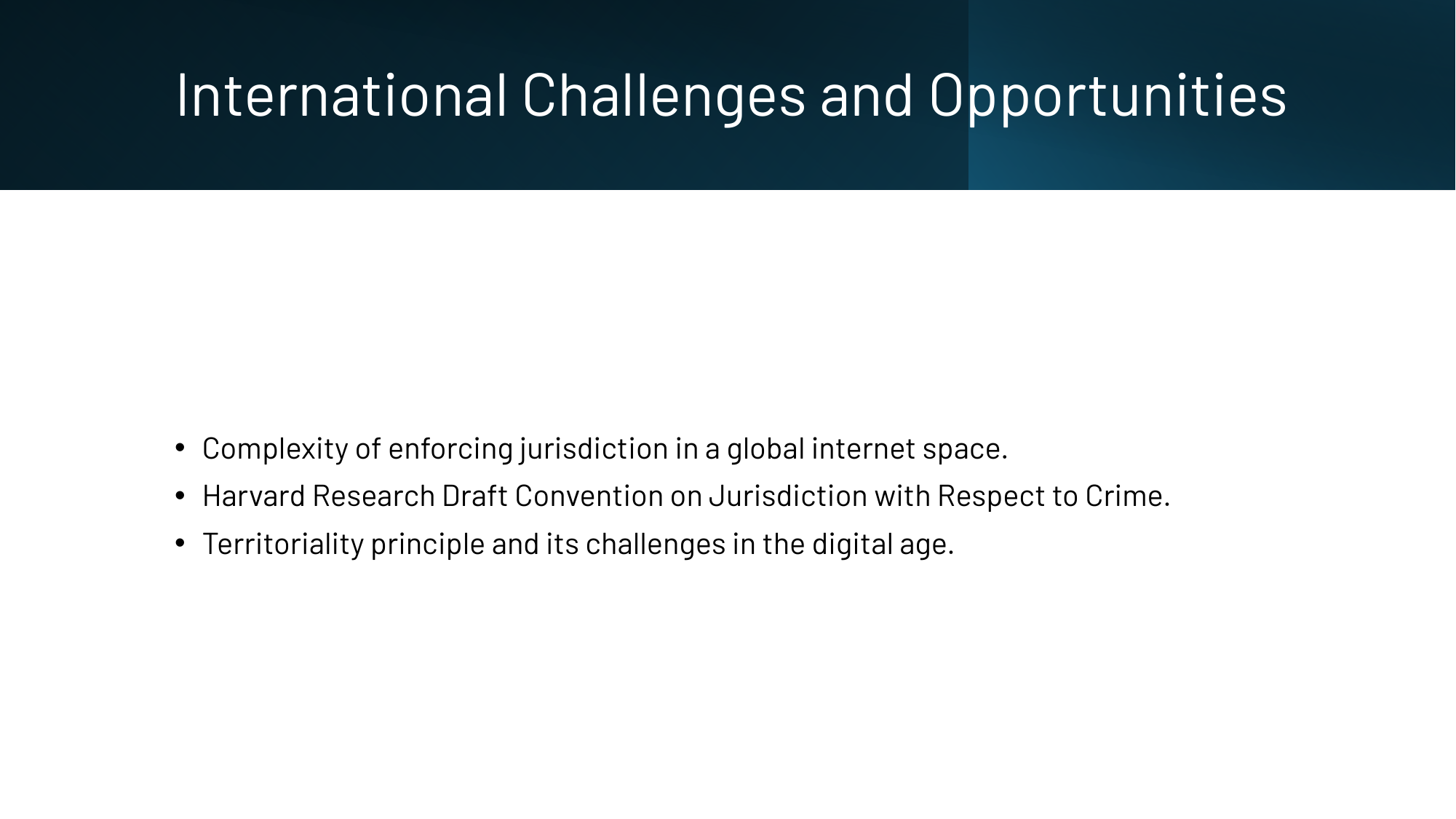

# International Challenges and Opportunities
Complexity of enforcing jurisdiction in a global internet space.
Harvard Research Draft Convention on Jurisdiction with Respect to Crime.
Territoriality principle and its challenges in the digital age.